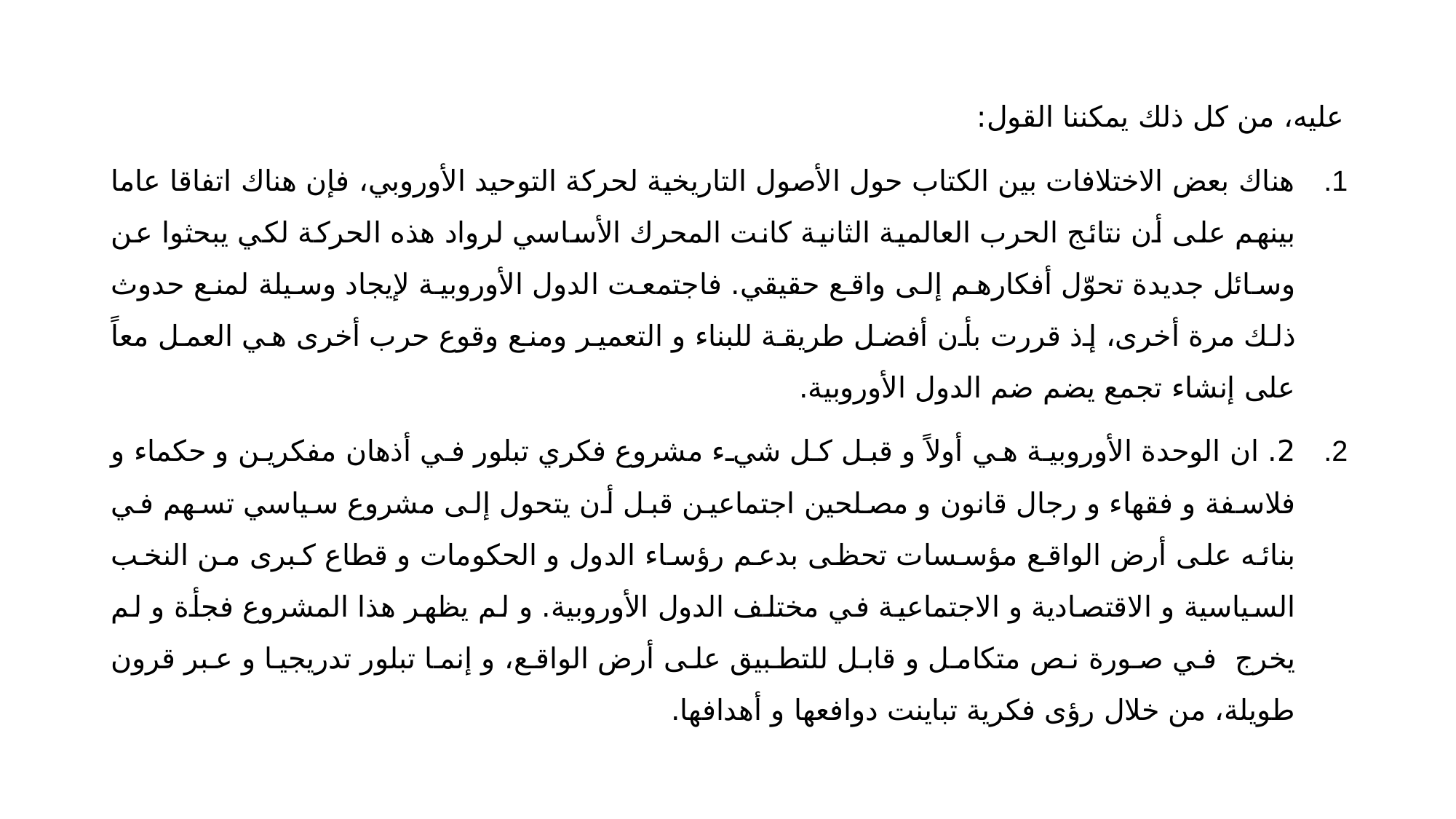

عليه، من كل ذلك يمكننا القول:
هناك بعض الاختلافات بين الكتاب حول الأصول التاريخية لحركة التوحيد الأوروبي، فإن هناك اتفاقا عاما بينهم على أن نتائج الحرب العالمية الثانية كانت المحرك الأساسي لرواد هذه الحركة لكي يبحثوا عن وسائل جديدة تحوّل أفكارهم إلى واقع حقيقي. فاجتمعت الدول الأوروبية لإيجاد وسيلة لمنع حدوث ذلك مرة أخرى، إذ قررت بأن أفضل طريقة للبناء و التعمير ومنع وقوع حرب أخرى هي العمل معاً على إنشاء تجمع يضم ضم الدول الأوروبية.
2. ان الوحدة الأوروبية هي أولاً و قبل كل شيء مشروع فكري تبلور في أذهان مفكرين و حكماء و فلاسفة و فقهاء و رجال قانون و مصلحين اجتماعين قبل أن يتحول إلى مشروع سياسي تسهم في بنائه على أرض الواقع مؤسسات تحظى بدعم رؤساء الدول و الحكومات و قطاع كبرى من النخب السياسية و الاقتصادية و الاجتماعية في مختلف الدول الأوروبية. و لم يظهر هذا المشروع فجأة و لم يخرج  في صورة نص متكامل و قابل للتطبيق على أرض الواقع، و إنما تبلور تدريجيا و عبر قرون طویلة، من خلال رؤى فكرية تباينت دوافعها و أهدافها.